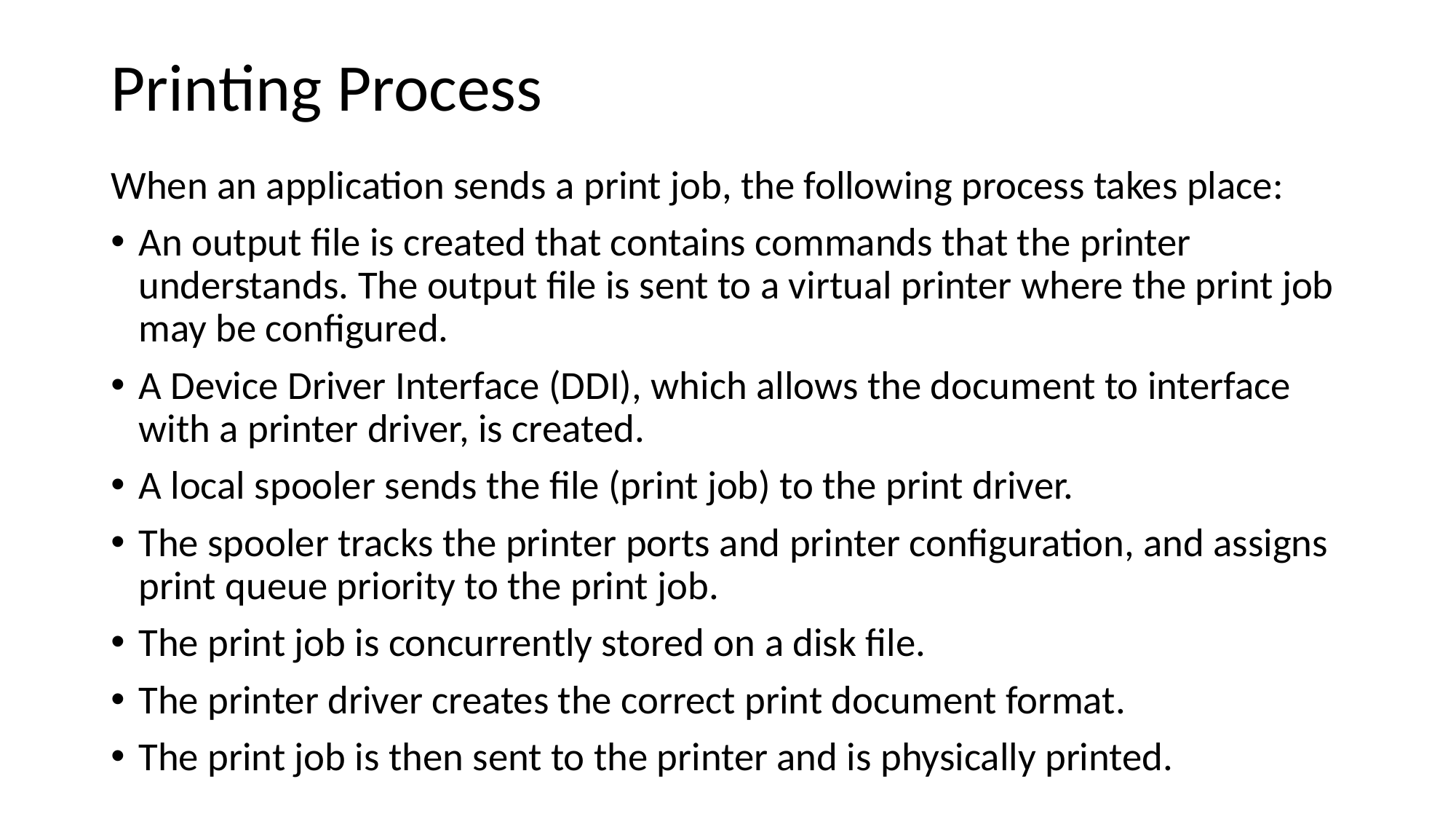

# Printing Process
When an application sends a print job, the following process takes place:
An output file is created that contains commands that the printer understands. The output file is sent to a virtual printer where the print job may be configured.
A Device Driver Interface (DDI), which allows the document to interface with a printer driver, is created.
A local spooler sends the file (print job) to the print driver.
The spooler tracks the printer ports and printer configuration, and assigns print queue priority to the print job.
The print job is concurrently stored on a disk file.
The printer driver creates the correct print document format.
The print job is then sent to the printer and is physically printed.